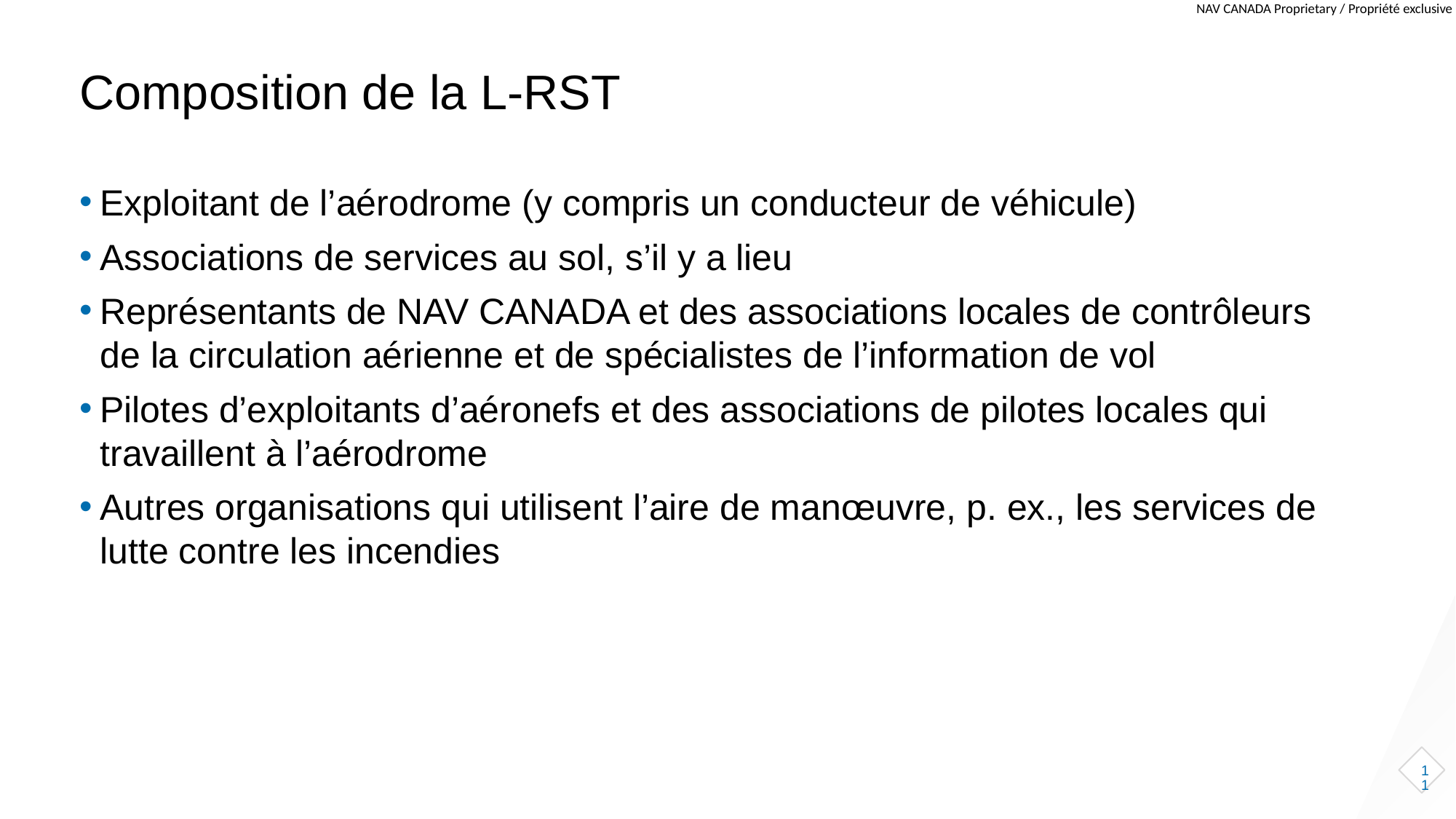

# Composition de la L-RST
Exploitant de l’aérodrome (y compris un conducteur de véhicule)
Associations de services au sol, s’il y a lieu
Représentants de NAV CANADA et des associations locales de contrôleurs de la circulation aérienne et de spécialistes de l’information de vol
Pilotes d’exploitants d’aéronefs et des associations de pilotes locales qui travaillent à l’aérodrome
Autres organisations qui utilisent l’aire de manœuvre, p. ex., les services de lutte contre les incendies
11